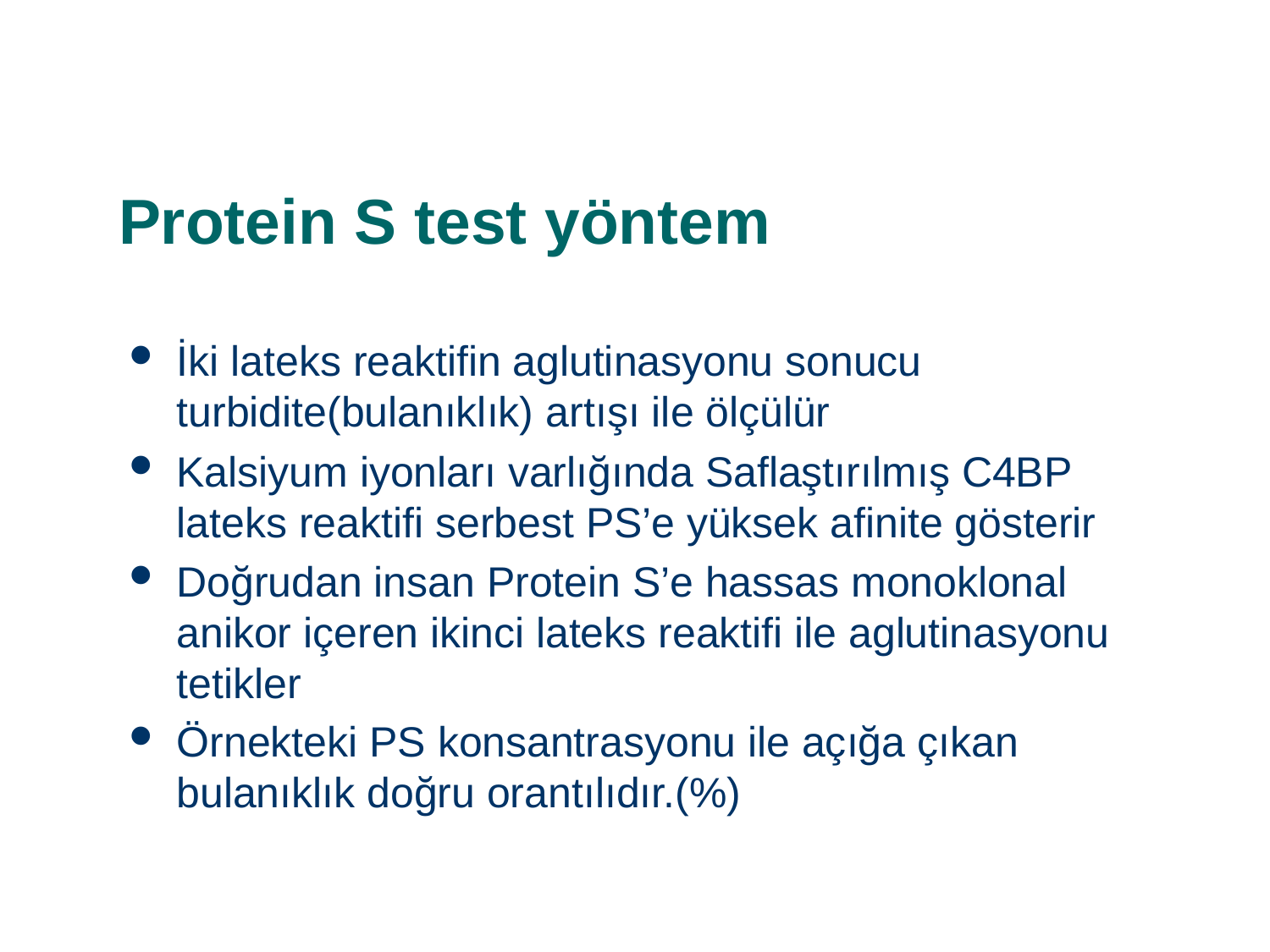

# Protein S test yöntem
İki lateks reaktifin aglutinasyonu sonucu turbidite(bulanıklık) artışı ile ölçülür
Kalsiyum iyonları varlığında Saflaştırılmış C4BP lateks reaktifi serbest PS’e yüksek afinite gösterir
Doğrudan insan Protein S’e hassas monoklonal anikor içeren ikinci lateks reaktifi ile aglutinasyonu tetikler
Örnekteki PS konsantrasyonu ile açığa çıkan bulanıklık doğru orantılıdır.(%)